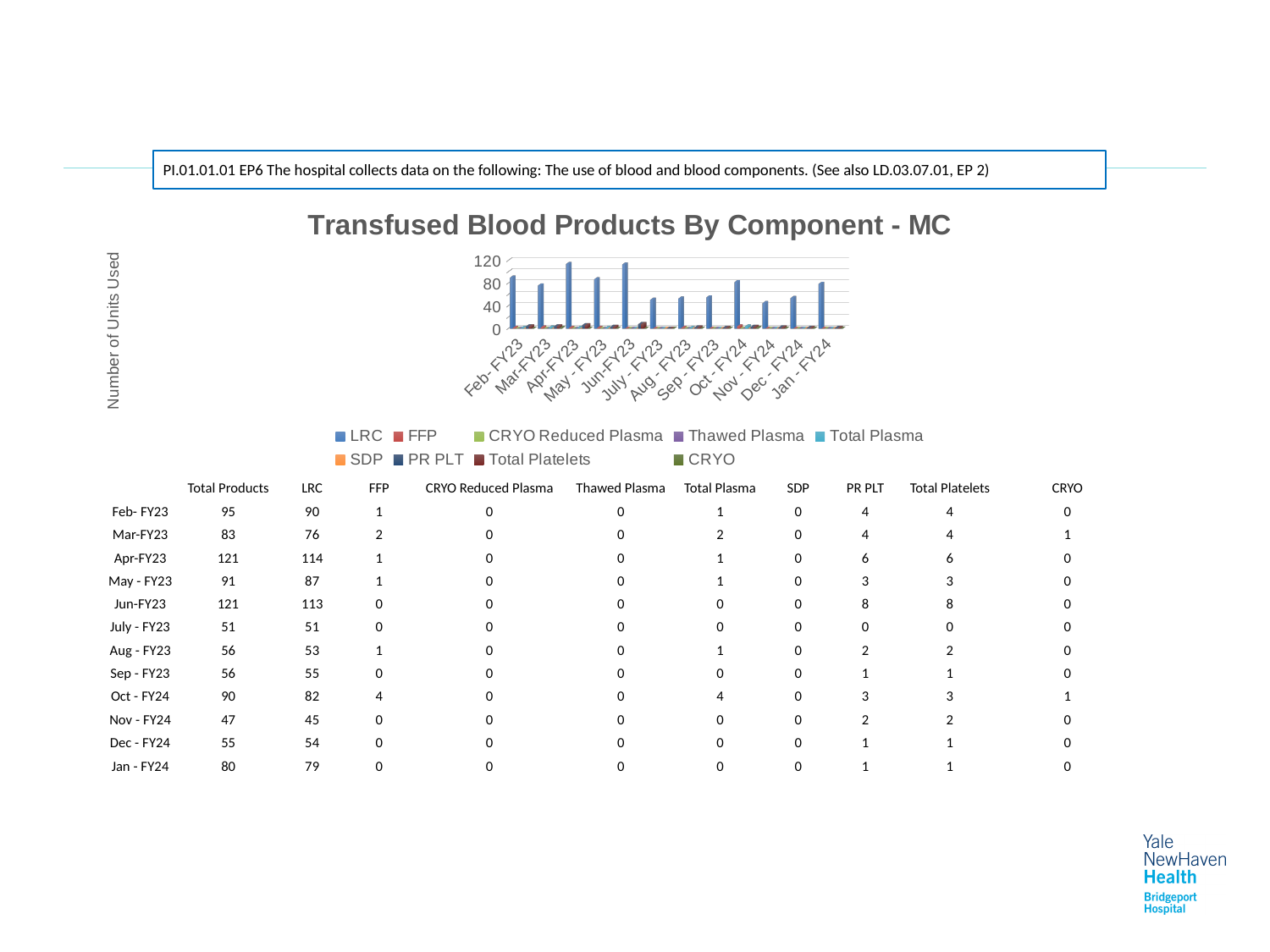

PI.01.01.01 EP6 The hospital collects data on the following: The use of blood and blood components. (See also LD.03.07.01, EP 2)

[unsupported chart]

|  | Total Products | LRC | FFP | CRYO Reduced Plasma | Thawed Plasma | Total Plasma | SDP | PR PLT | Total Platelets | CRYO |
| --- | --- | --- | --- | --- | --- | --- | --- | --- | --- | --- |
| Feb- FY23 | 95 | 90 | 1 | 0 | 0 | 1 | 0 | 4 | 4 | 0 |
| Mar-FY23 | 83 | 76 | 2 | 0 | 0 | 2 | 0 | 4 | 4 | 1 |
| Apr-FY23 | 121 | 114 | 1 | 0 | 0 | 1 | 0 | 6 | 6 | 0 |
| May - FY23 | 91 | 87 | 1 | 0 | 0 | 1 | 0 | 3 | 3 | 0 |
| Jun-FY23 | 121 | 113 | 0 | 0 | 0 | 0 | 0 | 8 | 8 | 0 |
| July - FY23 | 51 | 51 | 0 | 0 | 0 | 0 | 0 | 0 | 0 | 0 |
| Aug - FY23 | 56 | 53 | 1 | 0 | 0 | 1 | 0 | 2 | 2 | 0 |
| Sep - FY23 | 56 | 55 | 0 | 0 | 0 | 0 | 0 | 1 | 1 | 0 |
| Oct - FY24 | 90 | 82 | 4 | 0 | 0 | 4 | 0 | 3 | 3 | 1 |
| Nov - FY24 | 47 | 45 | 0 | 0 | 0 | 0 | 0 | 2 | 2 | 0 |
| Dec - FY24 | 55 | 54 | 0 | 0 | 0 | 0 | 0 | 1 | 1 | 0 |
| Jan - FY24 | 80 | 79 | 0 | 0 | 0 | 0 | 0 | 1 | 1 | 0 |